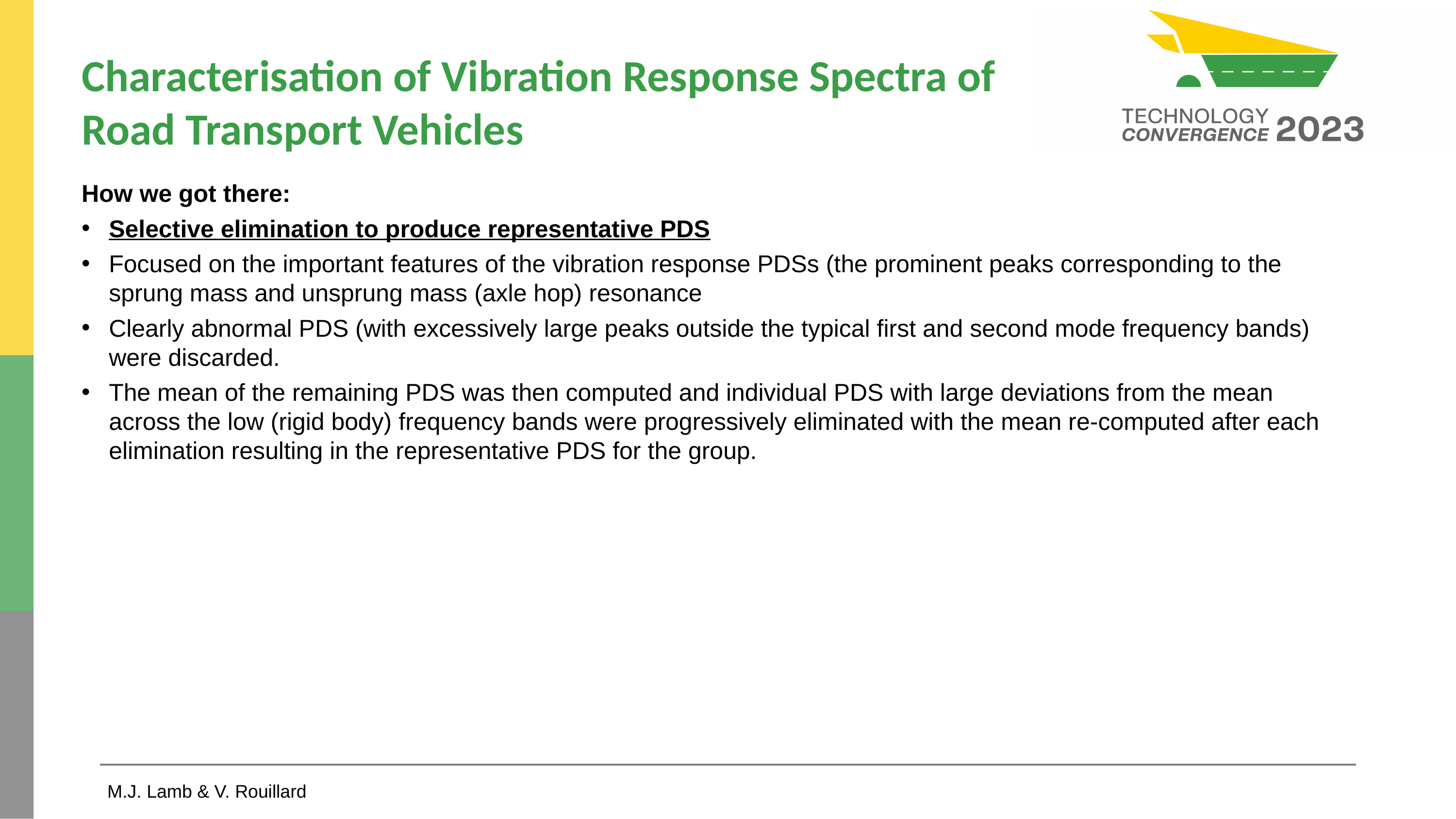

# Characterisation of Vibration Response Spectra of Road Transport Vehicles
How we got there:
Selective elimination to produce representative PDS
Focused on the important features of the vibration response PDSs (the prominent peaks corresponding to the sprung mass and unsprung mass (axle hop) resonance
Clearly abnormal PDS (with excessively large peaks outside the typical first and second mode frequency bands) were discarded.
The mean of the remaining PDS was then computed and individual PDS with large deviations from the mean across the low (rigid body) frequency bands were progressively eliminated with the mean re-computed after each elimination resulting in the representative PDS for the group.
M.J. Lamb & V. Rouillard